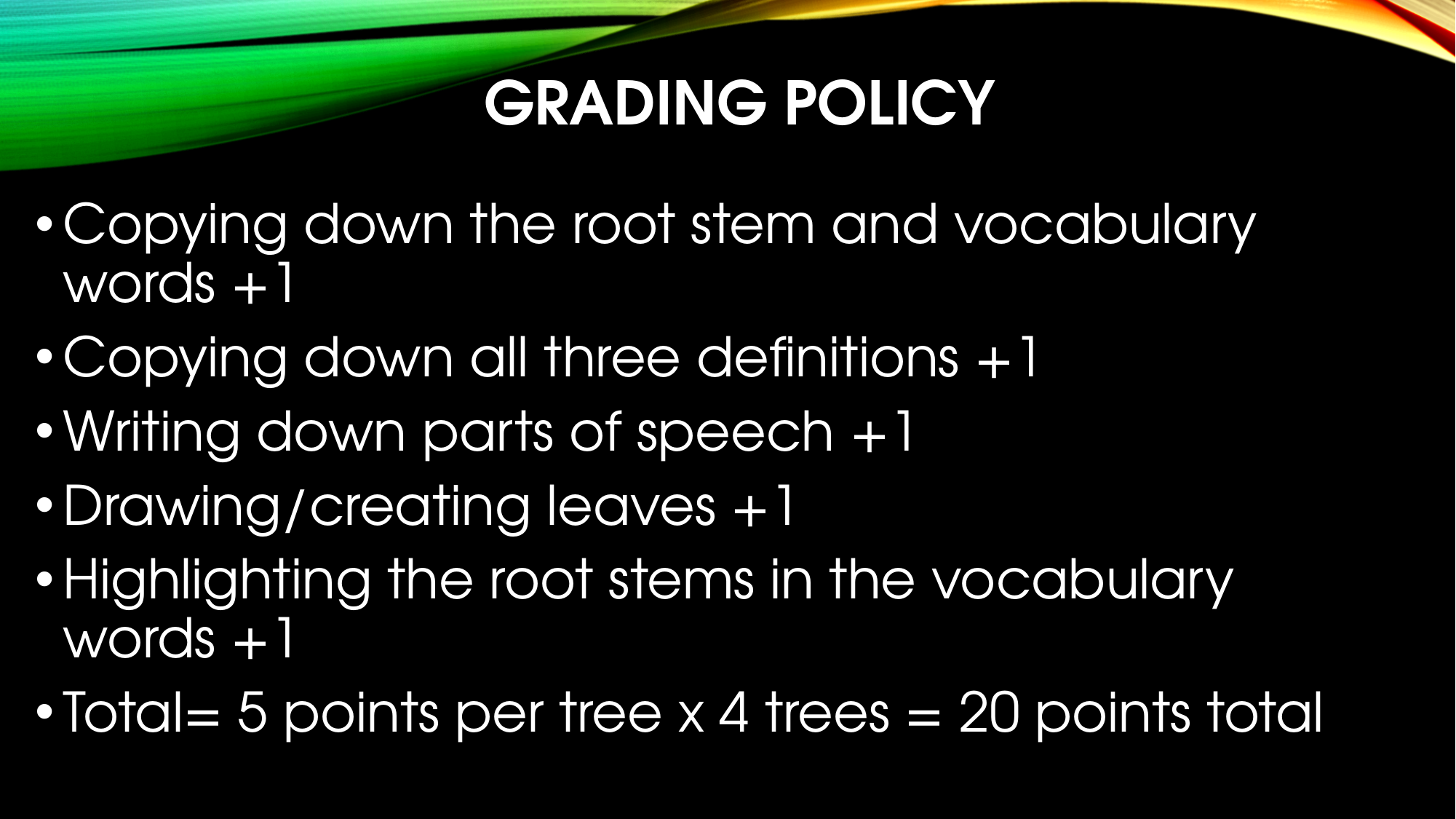

# Grading Policy
Copying down the root stem and vocabulary words +1
Copying down all three definitions +1
Writing down parts of speech +1
Drawing/creating leaves +1
Highlighting the root stems in the vocabulary words +1
Total= 5 points per tree x 4 trees = 20 points total